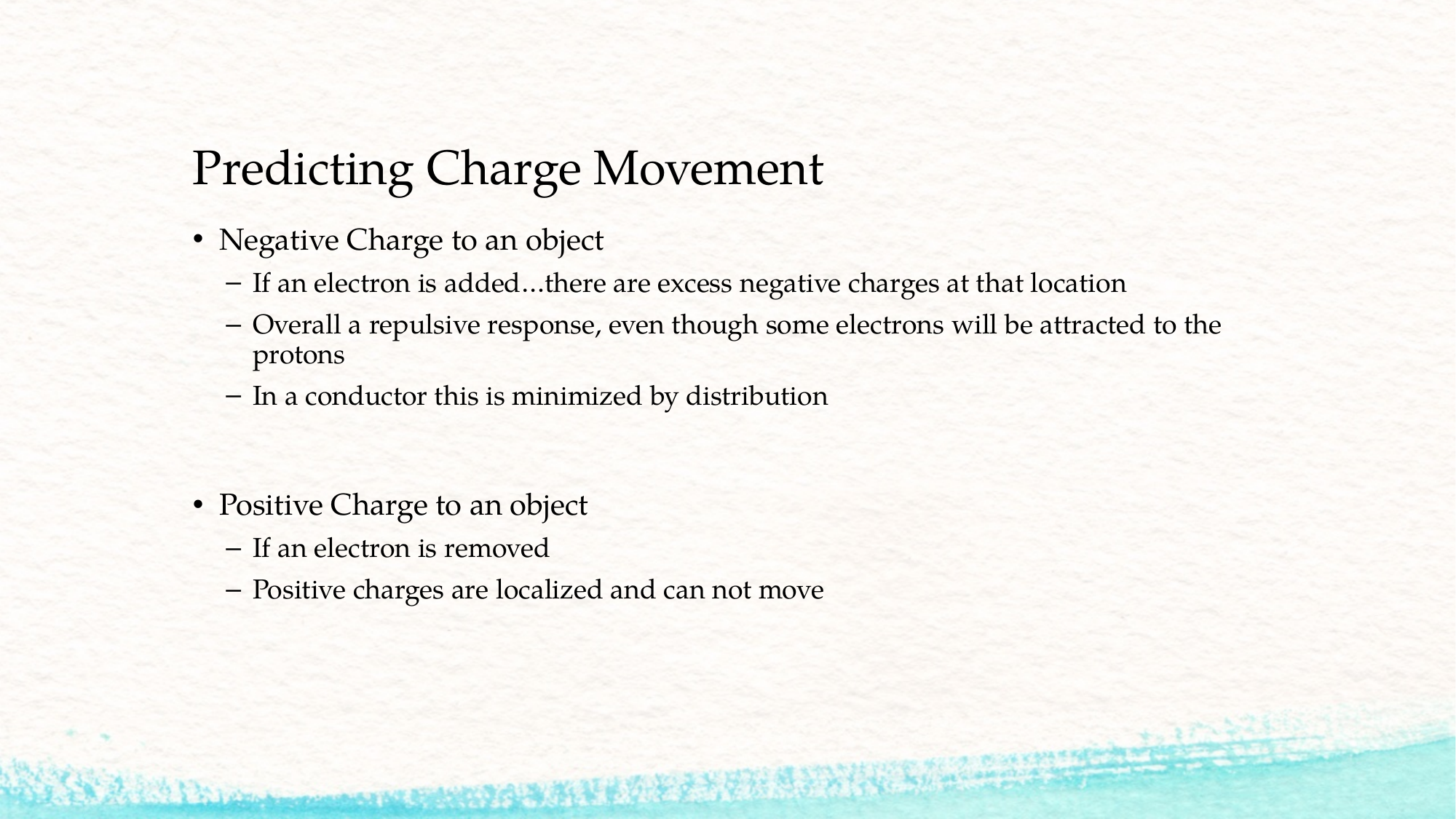

# Predicting Charge Movement
Negative Charge to an object
If an electron is added…there are excess negative charges at that location
Overall a repulsive response, even though some electrons will be attracted to the protons
In a conductor this is minimized by distribution

Positive Charge to an object
If an electron is removed
Positive charges are localized and can not move